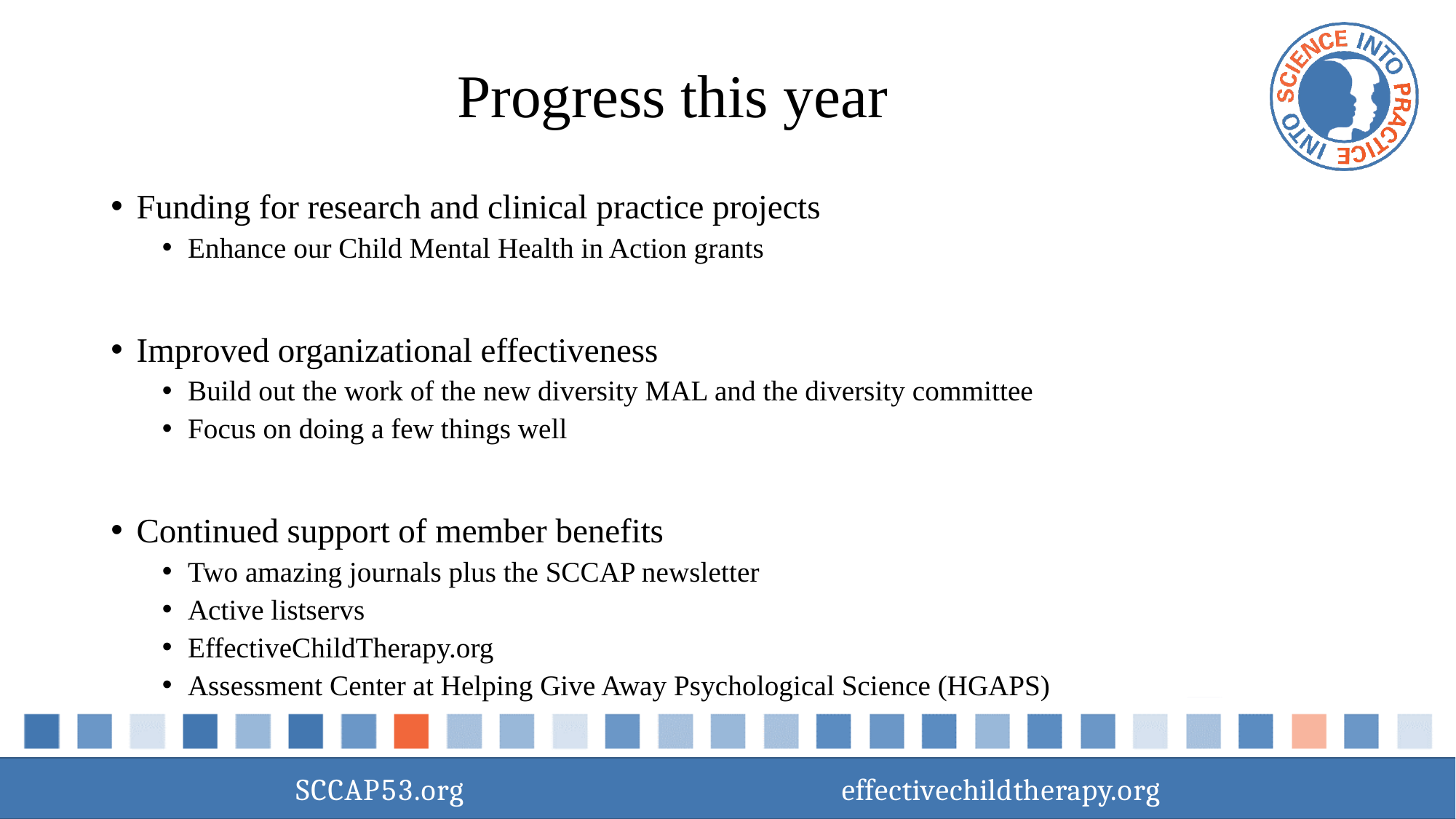

# Progress this year
Funding for research and clinical practice projects
Enhance our Child Mental Health in Action grants

Improved organizational effectiveness
Build out the work of the new diversity MAL and the diversity committee
Focus on doing a few things well

Continued support of member benefits
Two amazing journals plus the SCCAP newsletter
Active listservs
EffectiveChildTherapy.org
Assessment Center at Helping Give Away Psychological Science (HGAPS)